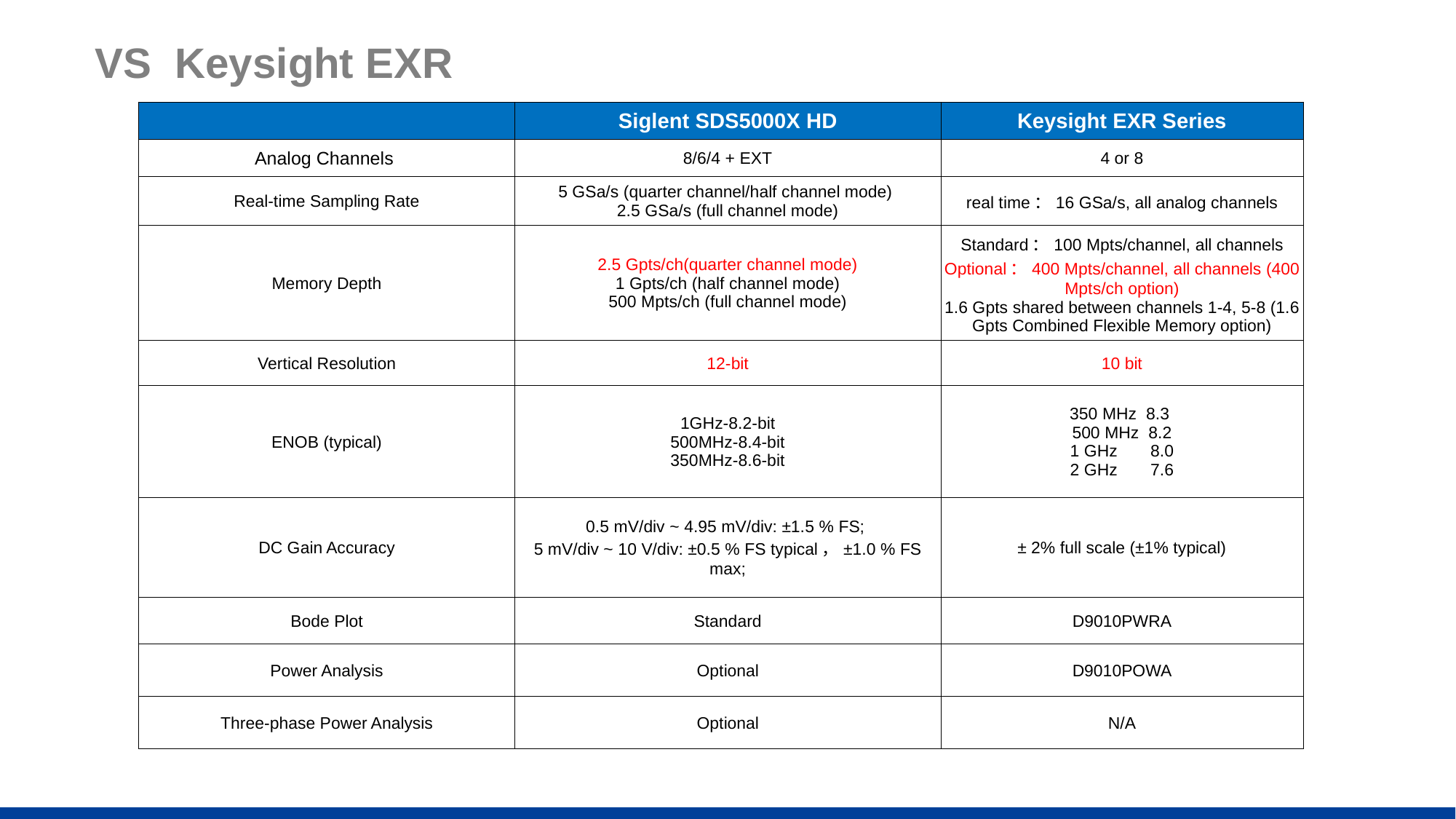

VS  Keysight EXR
|  | Siglent SDS5000X HD | Keysight EXR Series |
| --- | --- | --- |
| Analog Channels | 8/6/4 + EXT | 4 or 8 |
| Real-time Sampling Rate | 5 GSa/s (quarter channel/half channel mode) 2.5 GSa/s (full channel mode) | real time：16 GSa/s, all analog channels |
| Memory Depth | 2.5 Gpts/ch(quarter channel mode) 1 Gpts/ch (half channel mode) 500 Mpts/ch (full channel mode) | Standard：100 Mpts/channel, all channels Optional：400 Mpts/channel, all channels (400 Mpts/ch option) 1.6 Gpts shared between channels 1-4, 5-8 (1.6 Gpts Combined Flexible Memory option) |
| Vertical Resolution | 12-bit | 10 bit |
| ENOB (typical) | 1GHz-8.2-bit 500MHz-8.4-bit 350MHz-8.6-bit | 350 MHz 8.3 500 MHz 8.2 1 GHz 8.0 2 GHz 7.6 |
| DC Gain Accuracy | 0.5 mV/div ~ 4.95 mV/div: ±1.5 % FS; 5 mV/div ~ 10 V/div: ±0.5 % FS typical，±1.0 % FS max; | ± 2% full scale (±1% typical) |
| Bode Plot | Standard | D9010PWRA |
| Power Analysis | Optional | D9010POWA |
| Three-phase Power Analysis | Optional | N/A |